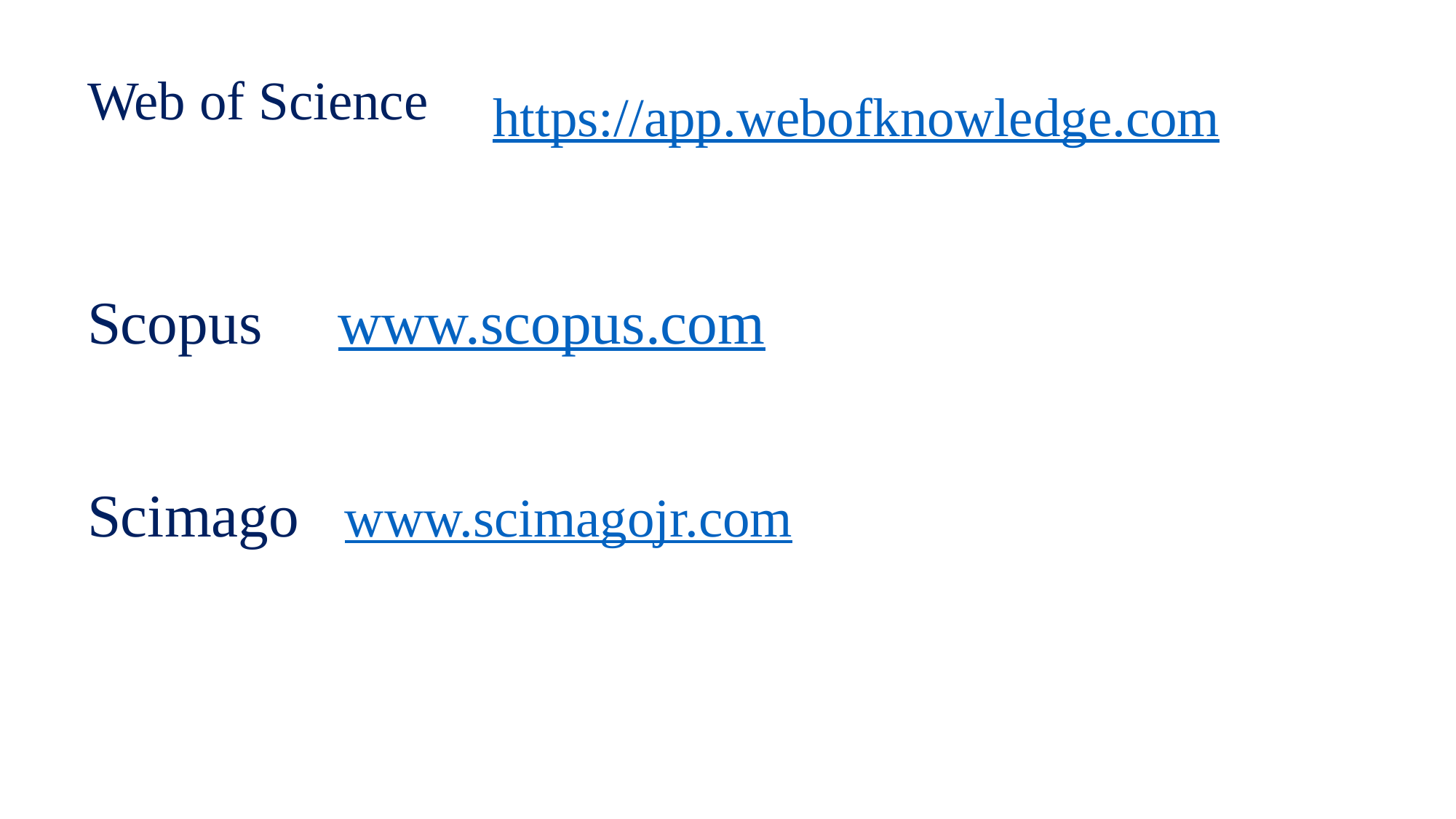

Web of Science

Scopus     www.scopus.com

Scimago   www.scimagojr.com

https://app.webofknowledge.com